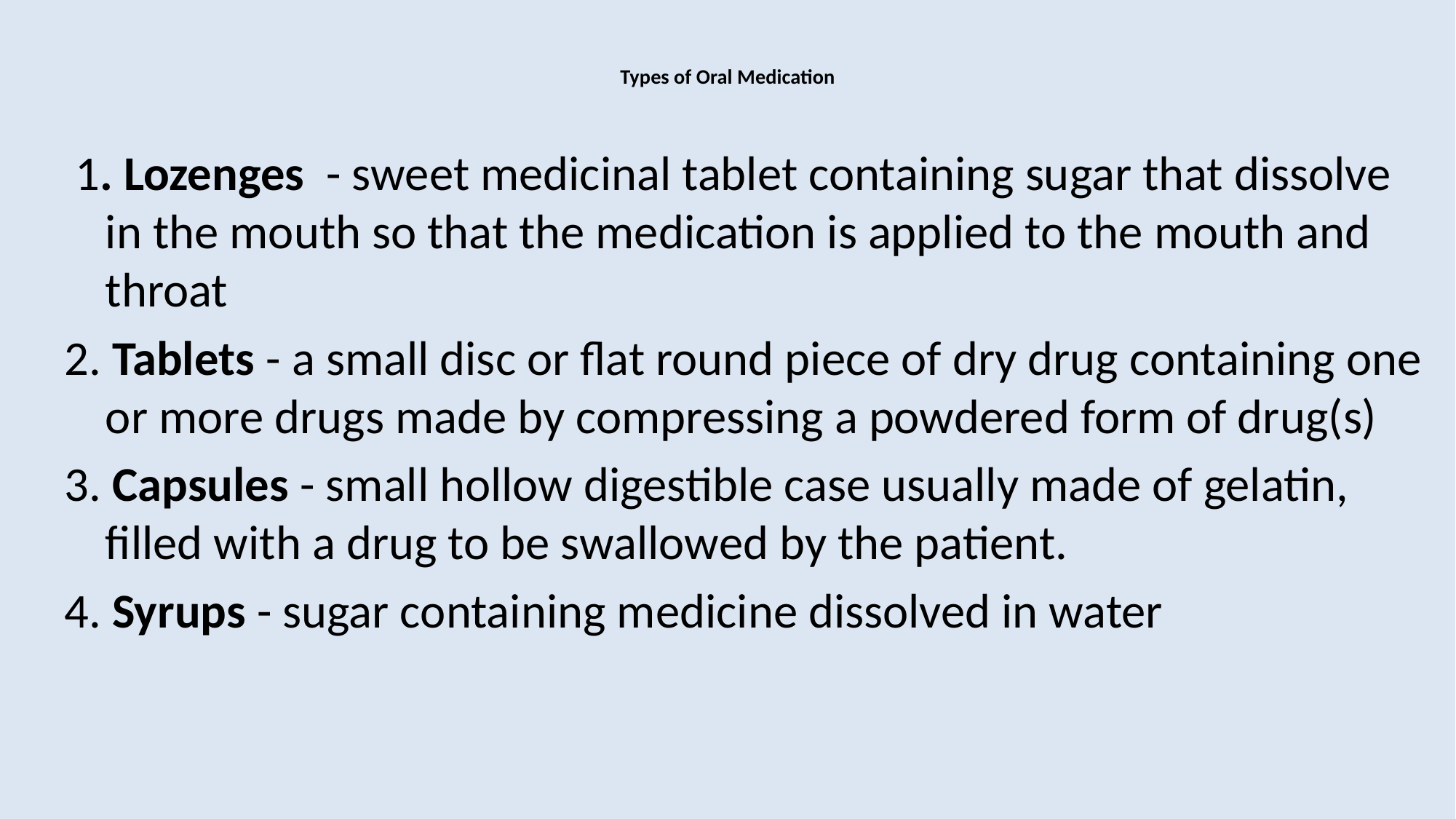

# Types of Oral Medication
 1. Lozenges  - sweet medicinal tablet containing sugar that dissolve in the mouth so that the medication is applied to the mouth and throat
2. Tablets - a small disc or flat round piece of dry drug containing one or more drugs made by compressing a powdered form of drug(s)
3. Capsules - small hollow digestible case usually made of gelatin, filled with a drug to be swallowed by the patient.
4. Syrups - sugar containing medicine dissolved in water